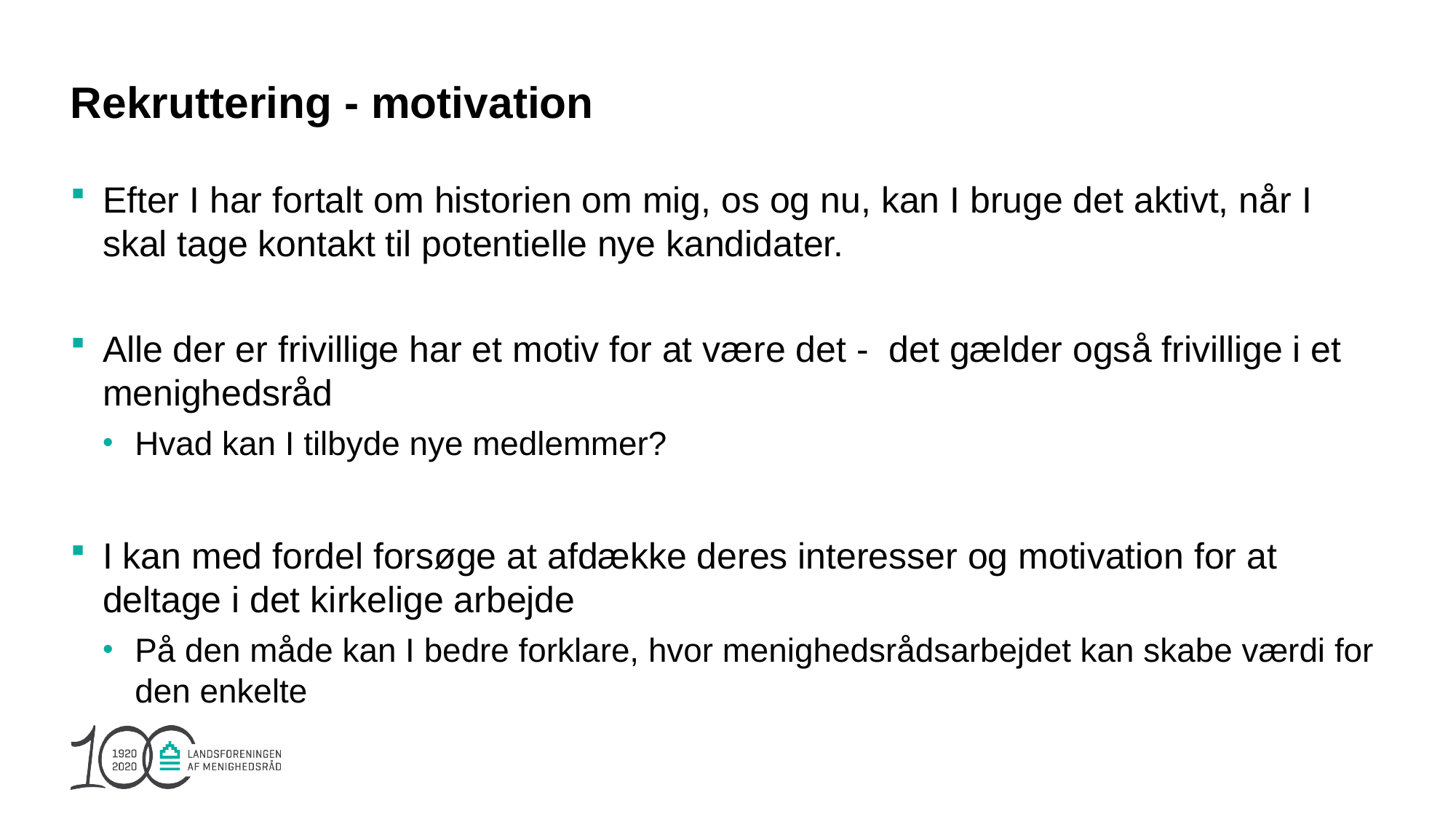

# Rekruttering - motivation
Efter I har fortalt om historien om mig, os og nu, kan I bruge det aktivt, når I skal tage kontakt til potentielle nye kandidater.

Alle der er frivillige har et motiv for at være det -  det gælder også frivillige i et menighedsråd
Hvad kan I tilbyde nye medlemmer?

I kan med fordel forsøge at afdække deres interesser og motivation for at deltage i det kirkelige arbejde
På den måde kan I bedre forklare, hvor menighedsrådsarbejdet kan skabe værdi for den enkelte

33